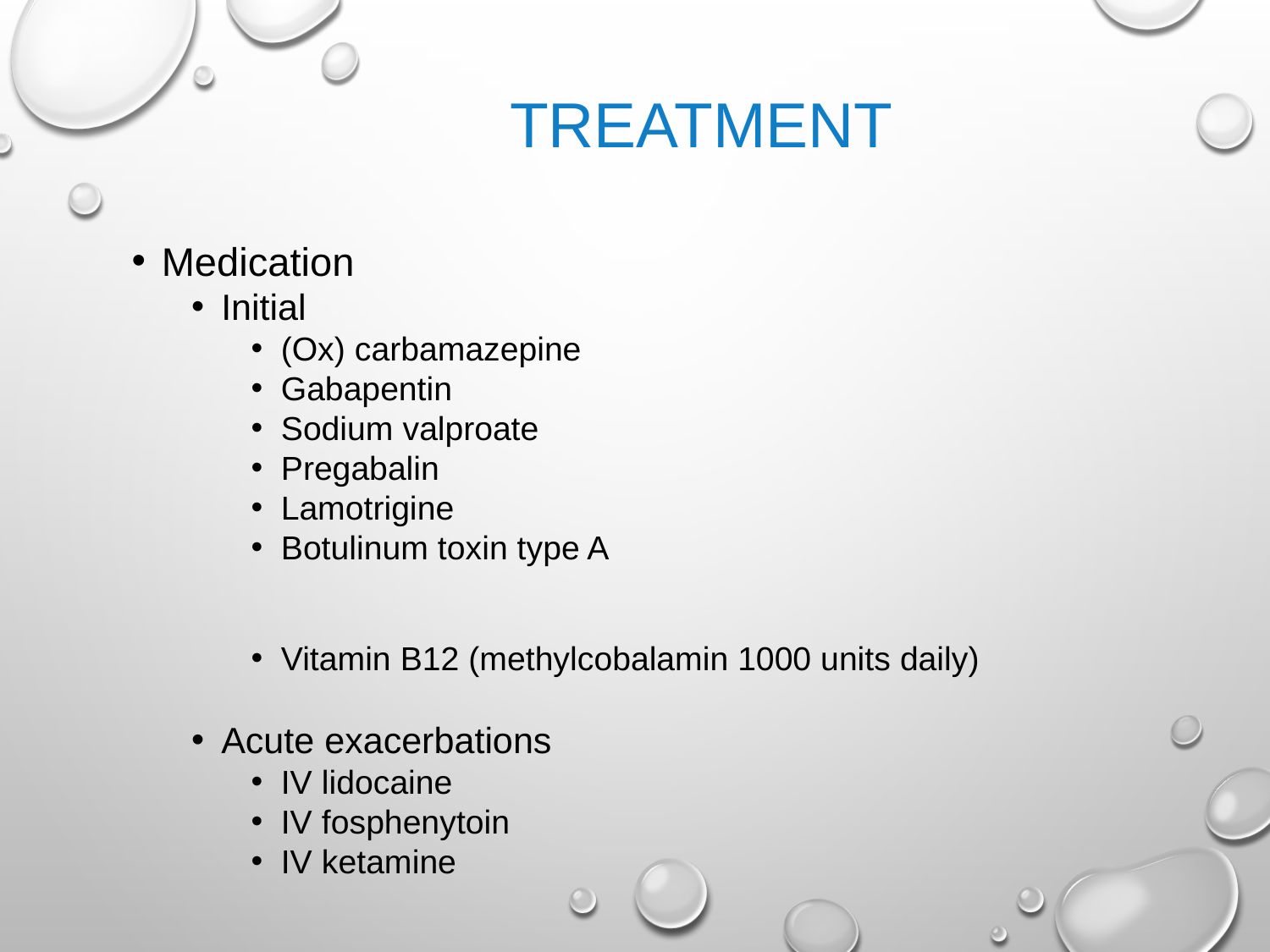

# TREATMENT
Medication
Initial
(Ox) carbamazepine
Gabapentin
Sodium valproate
Pregabalin
Lamotrigine
Botulinum toxin type A

Vitamin B12 (methylcobalamin 1000 units daily)
Acute exacerbations
IV lidocaine
IV fosphenytoin
IV ketamine